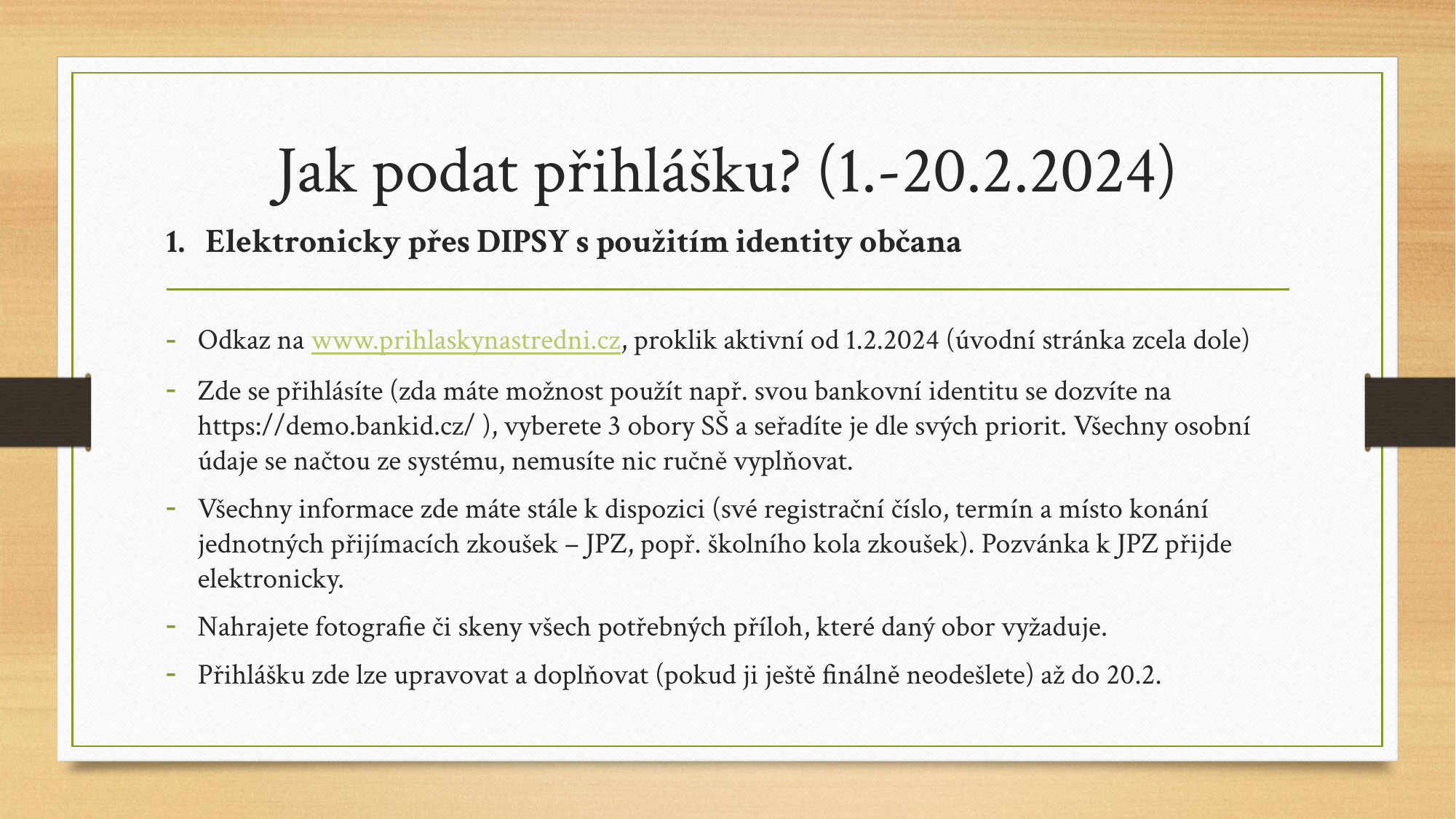

# Jak podat přihlášku? (1.-20.2.2024)
1.   Elektronicky přes DIPSY s použitím identity občana

Odkaz na www.prihlaskynastredni.cz, proklik aktivní od 1.2.2024 (úvodní stránka zcela dole)
Zde se přihlásíte (zda máte možnost použít např. svou bankovní identitu se dozvíte na https://demo.bankid.cz/ ), vyberete 3 obory SŠ a seřadíte je dle svých priorit. Všechny osobní údaje se načtou ze systému, nemusíte nic ručně vyplňovat.
Všechny informace zde máte stále k dispozici (své registrační číslo, termín a místo konání jednotných přijímacích zkoušek – JPZ, popř. školního kola zkoušek). Pozvánka k JPZ přijde elektronicky.
Nahrajete fotografie či skeny všech potřebných příloh, které daný obor vyžaduje.
Přihlášku zde lze upravovat a doplňovat (pokud ji ještě finálně neodešlete) až do 20.2.